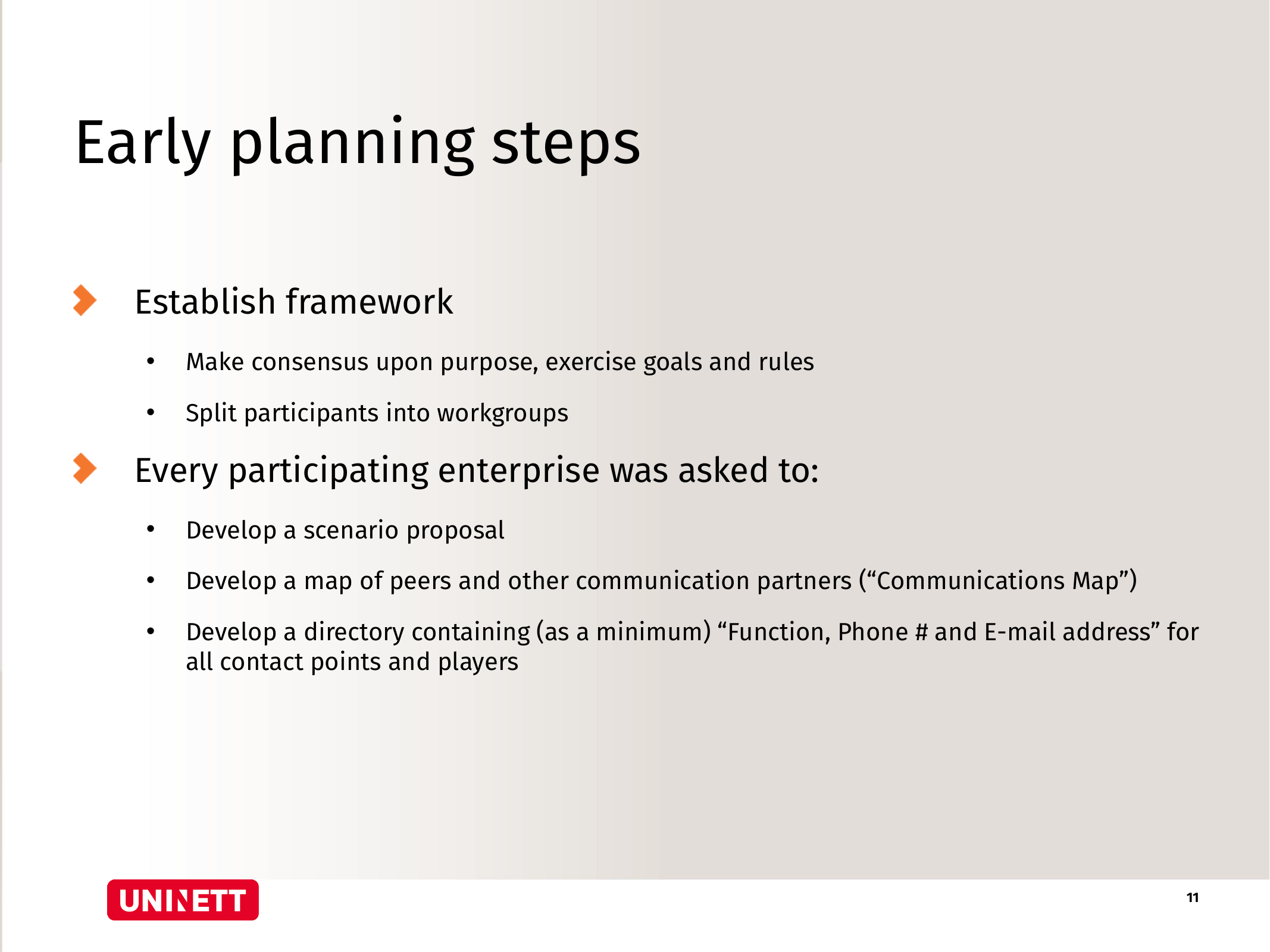

# Early planning steps
Establish framework
Make consensus upon purpose, exercise goals and rules
Split participants into workgroups
Every participating enterprise was asked to:
Develop a scenario proposal
Develop a map of peers and other communication partners (“Communications Map”)
Develop a directory containing (as a minimum) “Function, Phone # and E-mail address” for all contact points and players
11